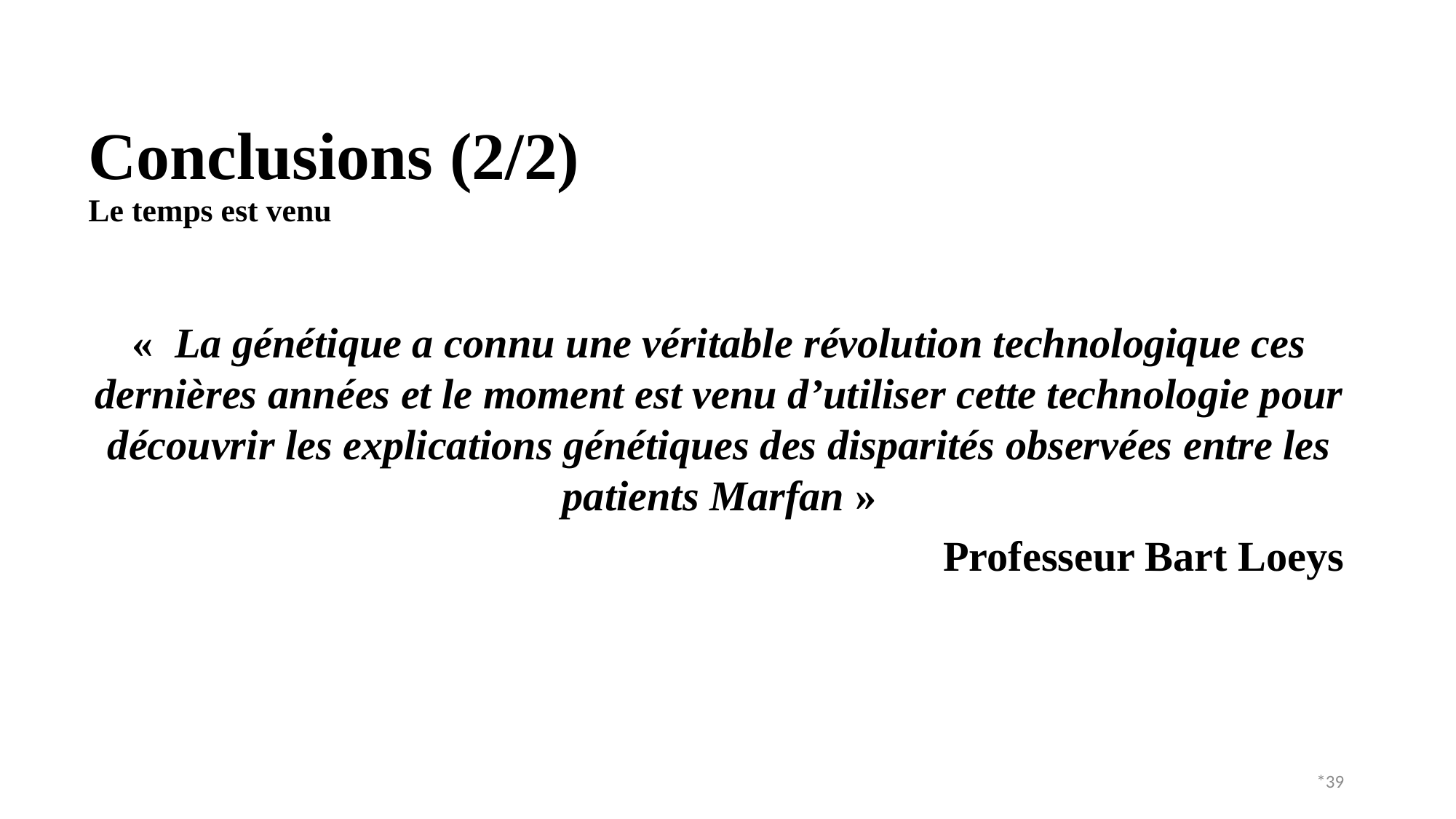

Conclusions (2/2)
Le temps est venu
«  La génétique a connu une véritable révolution technologique ces dernières années et le moment est venu d’utiliser cette technologie pour découvrir les explications génétiques des disparités observées entre les patients Marfan »
Professeur Bart Loeys

*39